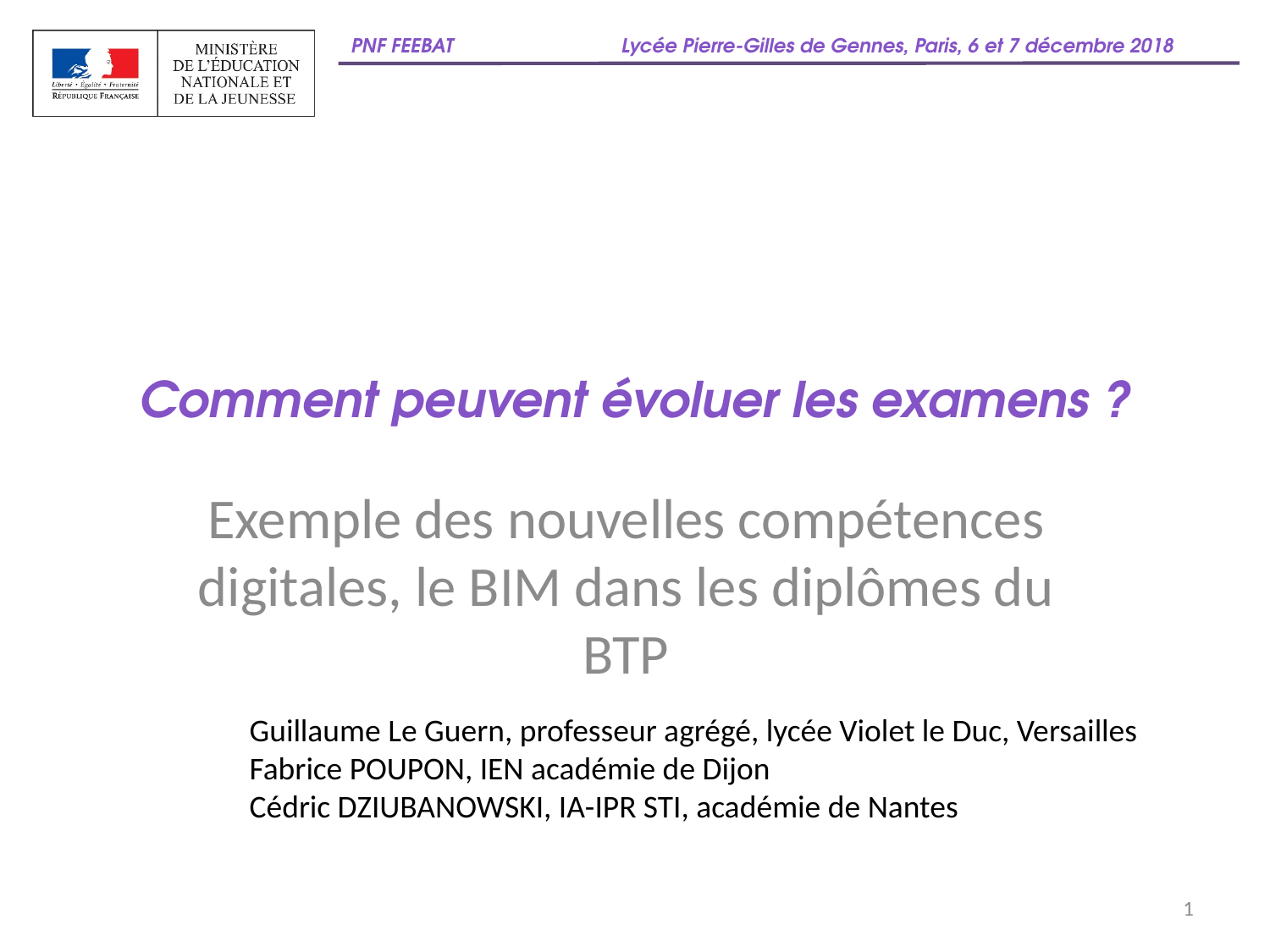

# Comment peuvent évoluer les examens ?
Exemple des nouvelles compétences digitales, le BIM dans les diplômes du BTP
Guillaume Le Guern, professeur agrégé, lycée Violet le Duc, Versailles
Fabrice POUPON, IEN académie de Dijon
Cédric DZIUBANOWSKI, IA-IPR STI, académie de Nantes

1